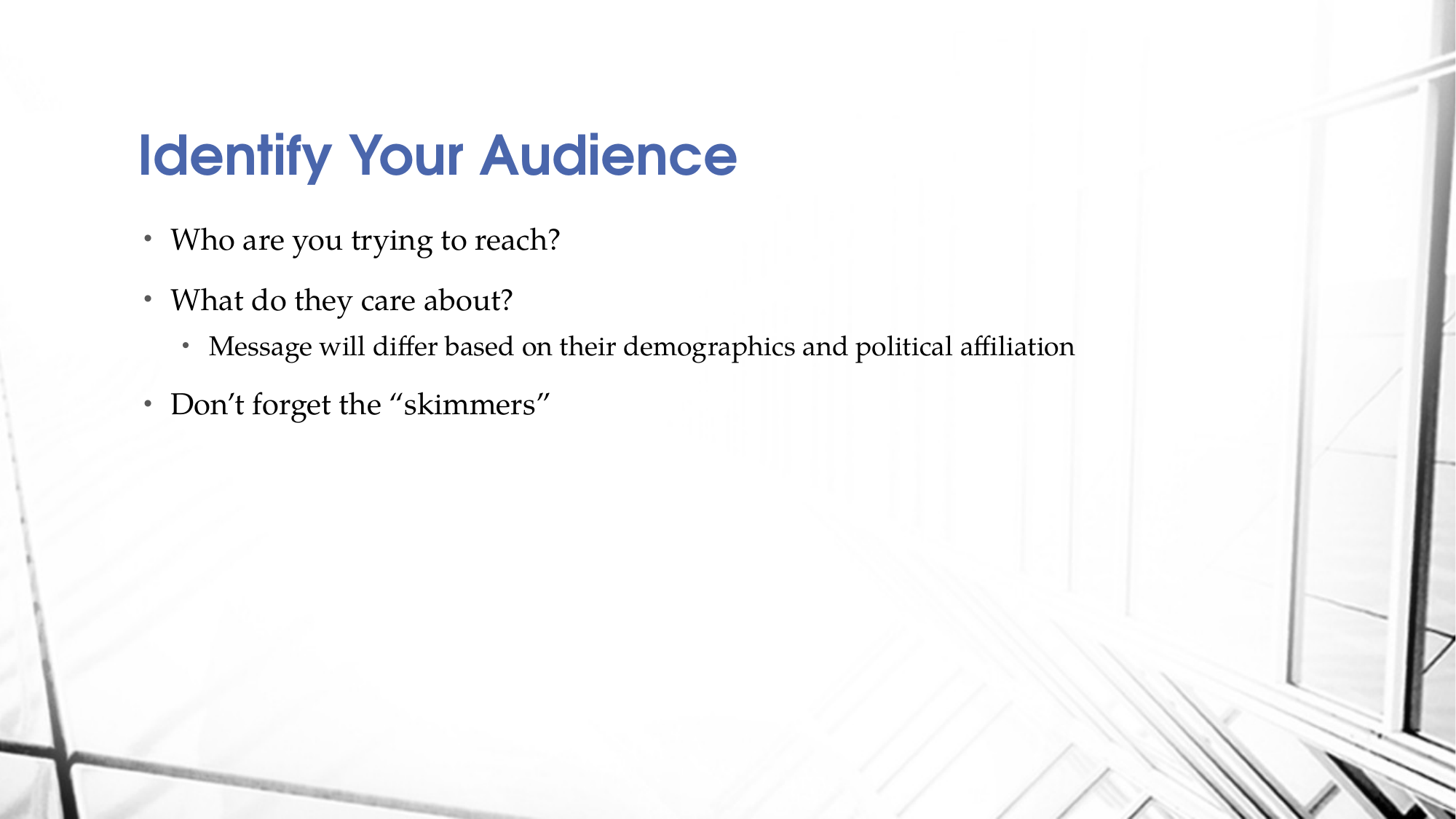

# Identify Your Audience
Who are you trying to reach?
What do they care about?
Message will differ based on their demographics and political affiliation
Don’t forget the “skimmers”